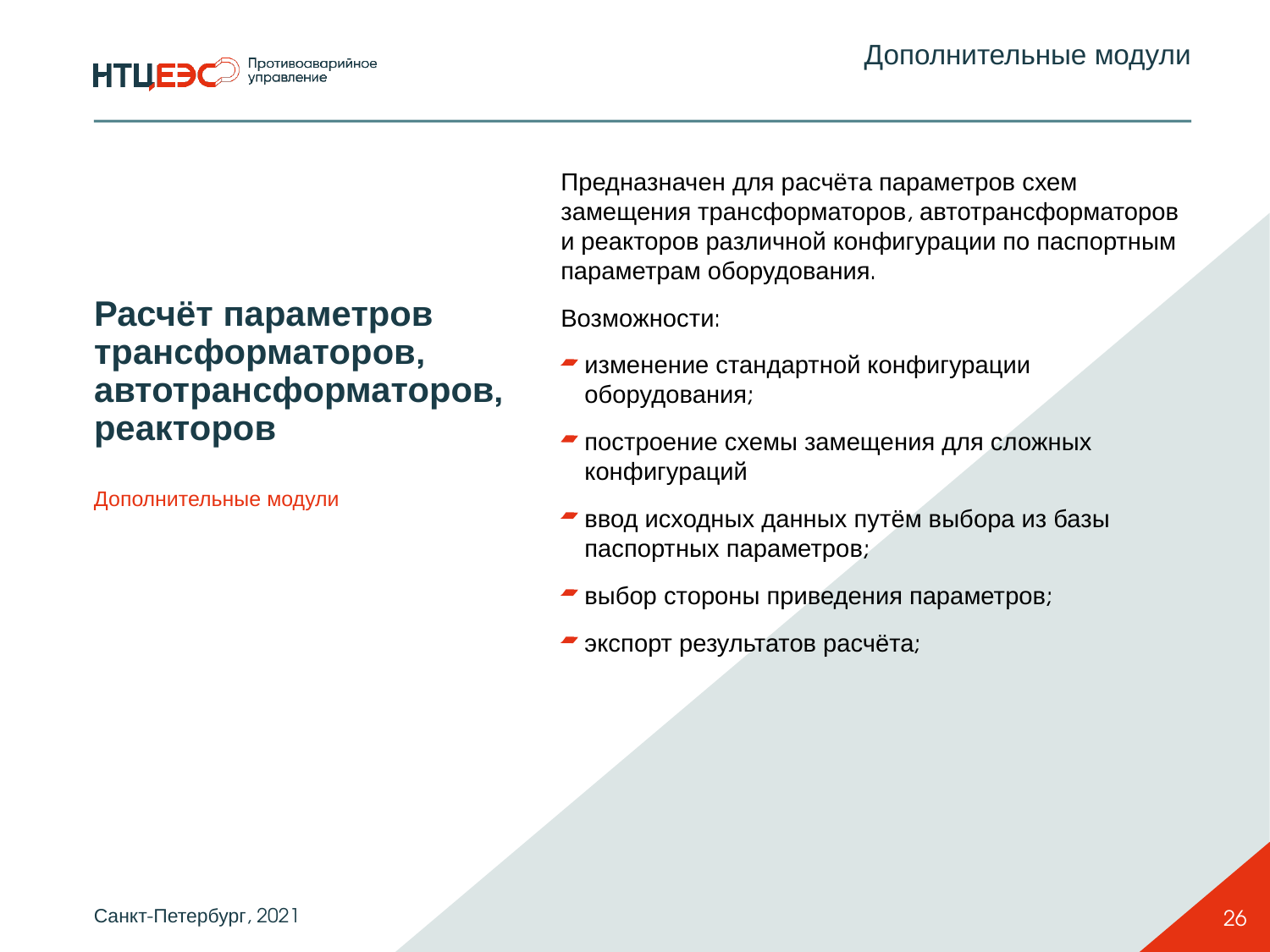

Дополнительные модули

Предназначен для расчёта параметров схем замещения трансформаторов, автотрансформаторов и реакторов различной конфигурации по паспортным параметрам оборудования.
Возможности:
изменение стандартной конфигурации оборудования;
построение схемы замещения для сложных конфигураций
ввод исходных данных путём выбора из базы паспортных параметров;
выбор стороны приведения параметров;
экспорт результатов расчёта;
# Расчёт параметров трансформаторов, автотрансформаторов, реакторов
Дополнительные модули
26
Санкт-Петербург, 2021